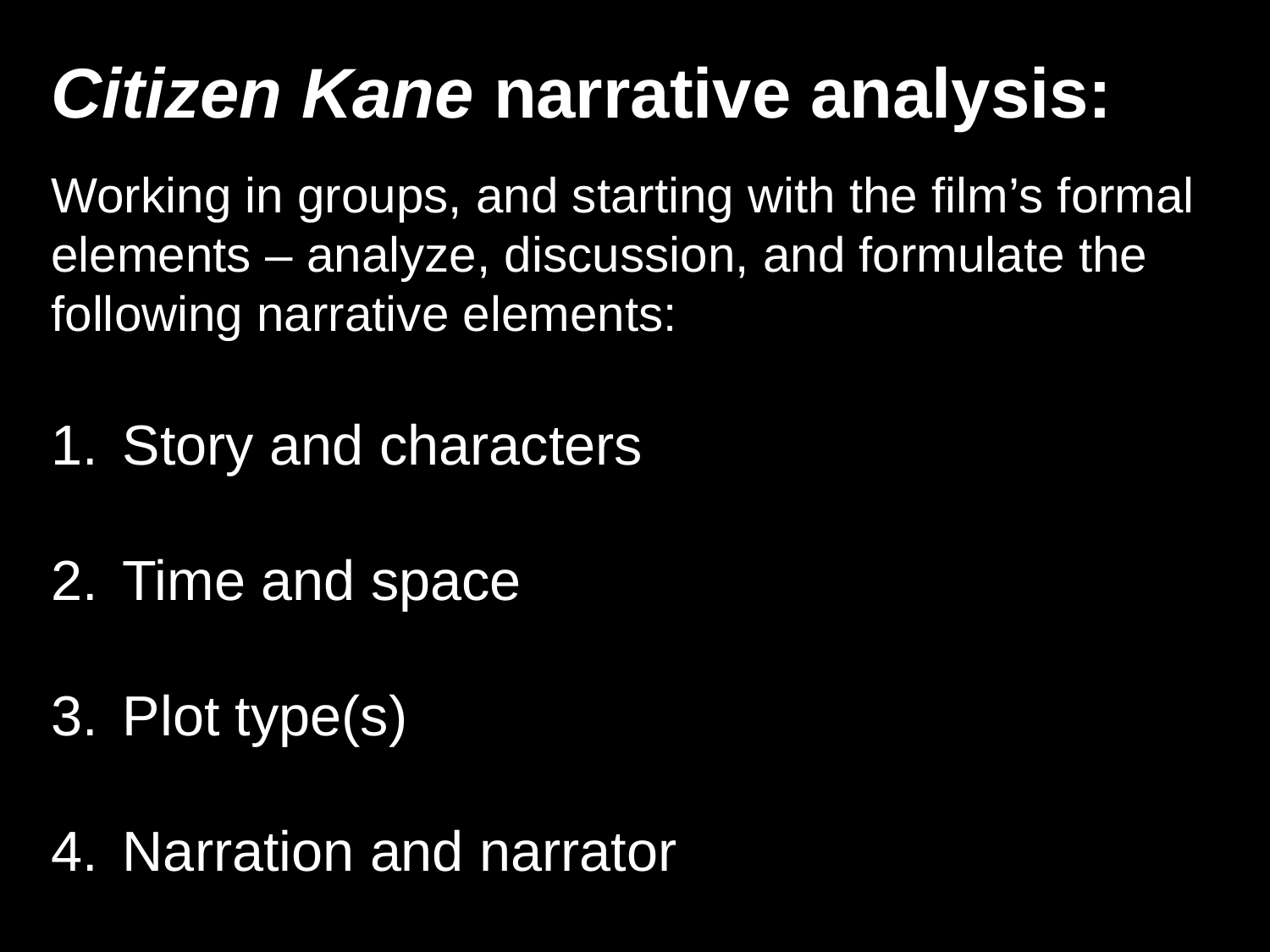

Citizen Kane narrative analysis:
Working in groups, and starting with the film’s formal elements – analyze, discussion, and formulate the following narrative elements:

Story and characters

Time and space

Plot type(s)

Narration and narrator